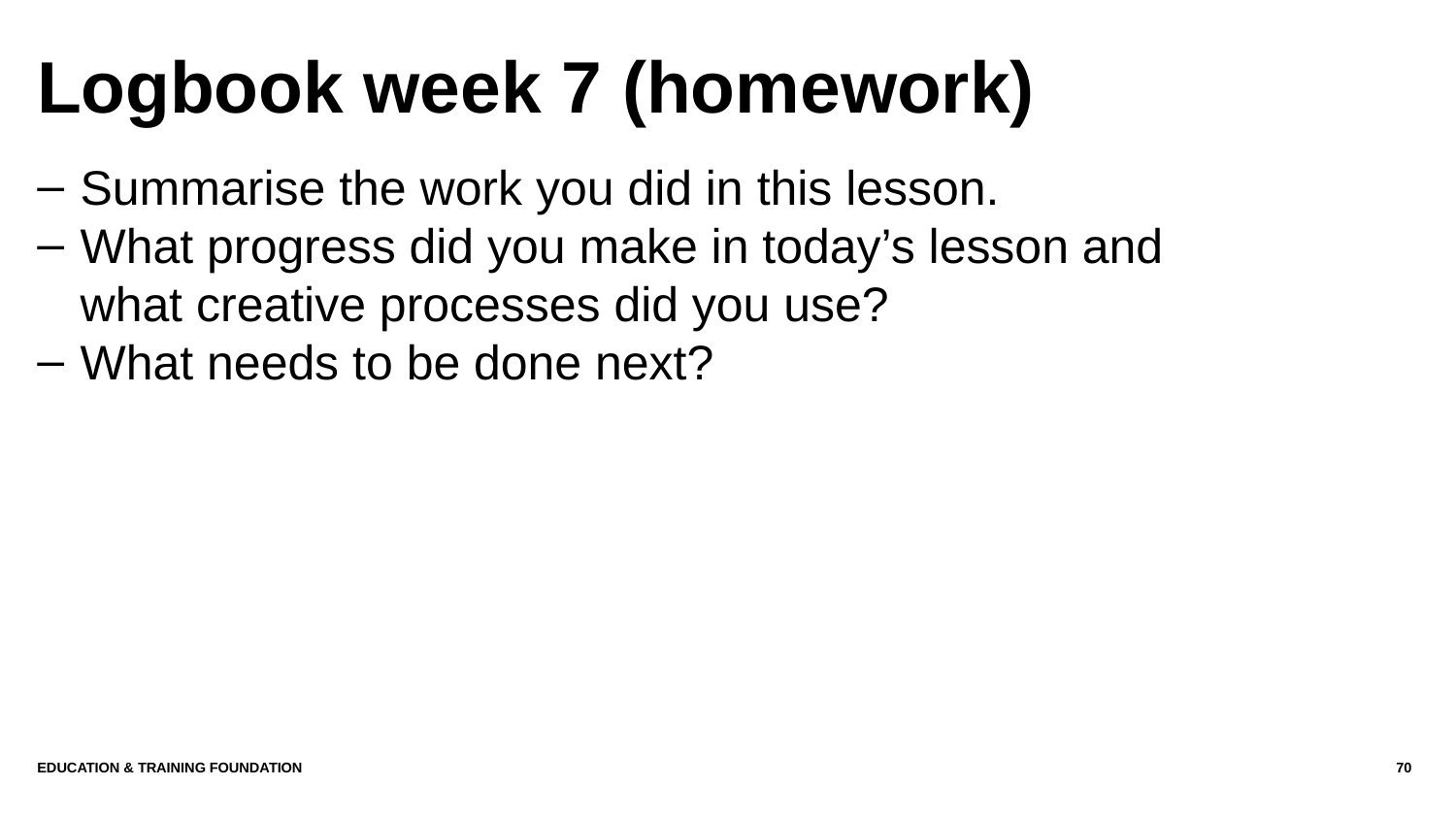

# Logbook week 7 (homework)
Summarise the work you did in this lesson.
What progress did you make in today’s lesson and what creative processes did you use?
What needs to be done next?
Education & Training Foundation
70